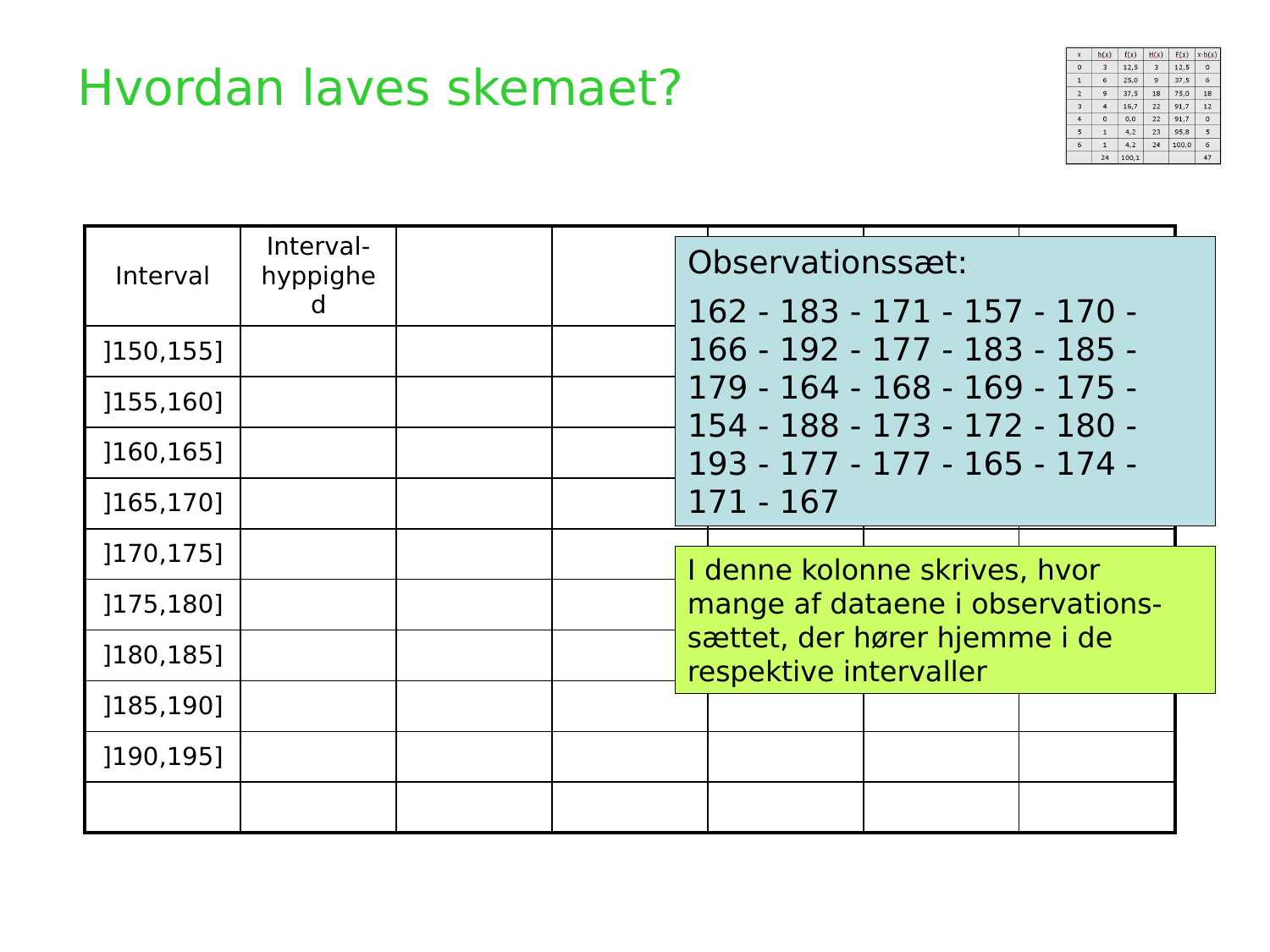

Hvordan laves skemaet?
| Interval | Interval-hyppighed |  |  |  |  |  |
| --- | --- | --- | --- | --- | --- | --- |
| ]150,155] |  |  |  |  |  |  |
| ]155,160] |  |  |  |  |  |  |
| ]160,165] |  |  |  |  |  |  |
| ]165,170] |  |  |  |  |  |  |
| ]170,175] |  |  |  |  |  |  |
| ]175,180] |  |  |  |  |  |  |
| ]180,185] |  |  |  |  |  |  |
| ]185,190] |  |  |  |  |  |  |
| ]190,195] |  |  |  |  |  |  |
|  |  |  |  |  |  |  |
Observationssæt:
162 - 183 - 171 - 157 - 170 - 166 - 192 - 177 - 183 - 185 - 179 - 164 - 168 - 169 - 175 - 154 - 188 - 173 - 172 - 180 - 193 - 177 - 177 - 165 - 174 - 171 - 167
I denne kolonne skrives, hvor mange af dataene i observations-sættet, der hører hjemme i de respektive intervaller